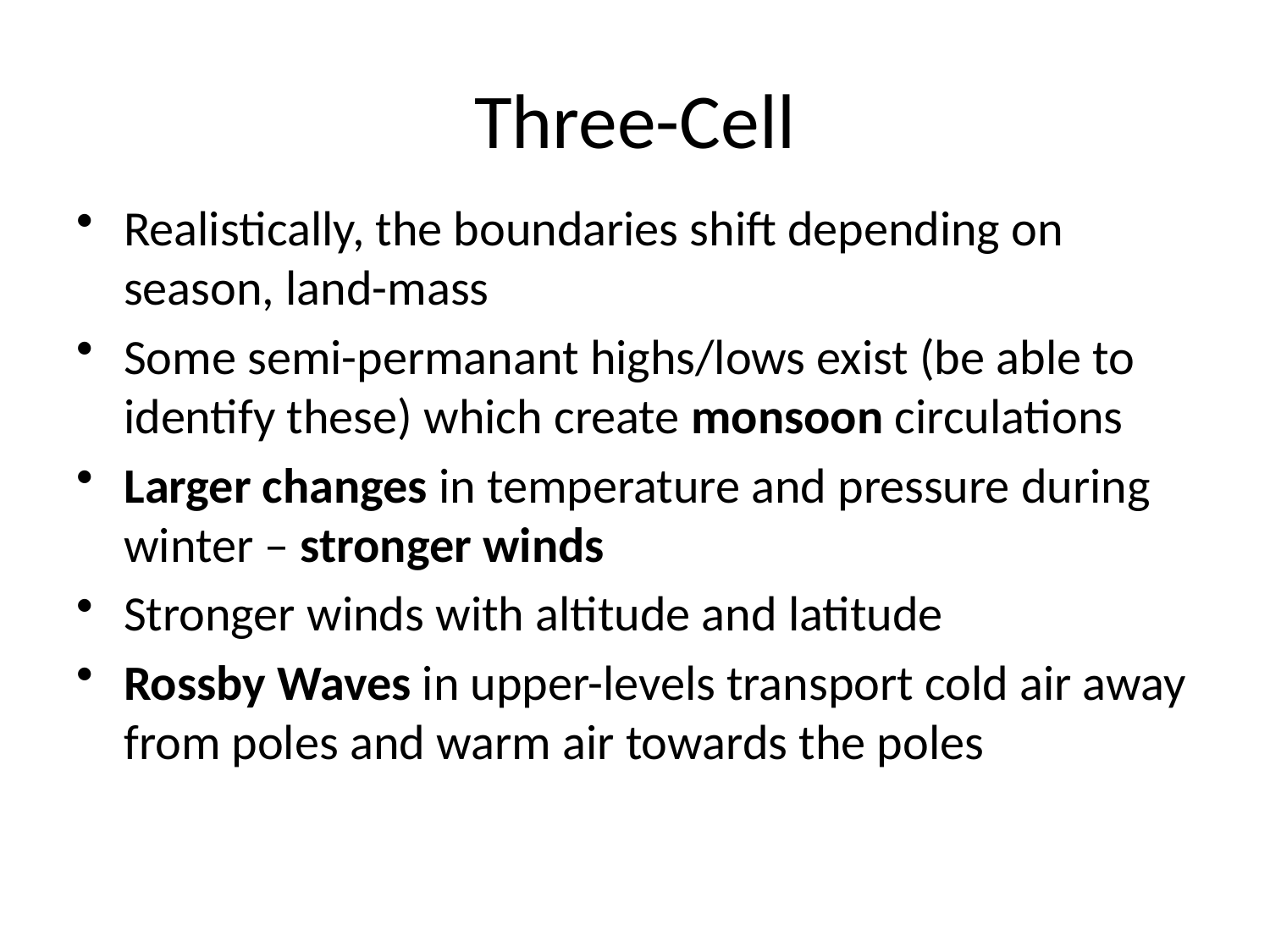

# Three-Cell
Realistically, the boundaries shift depending on season, land-mass
Some semi-permanant highs/lows exist (be able to identify these) which create monsoon circulations
Larger changes in temperature and pressure during winter – stronger winds
Stronger winds with altitude and latitude
Rossby Waves in upper-levels transport cold air away from poles and warm air towards the poles